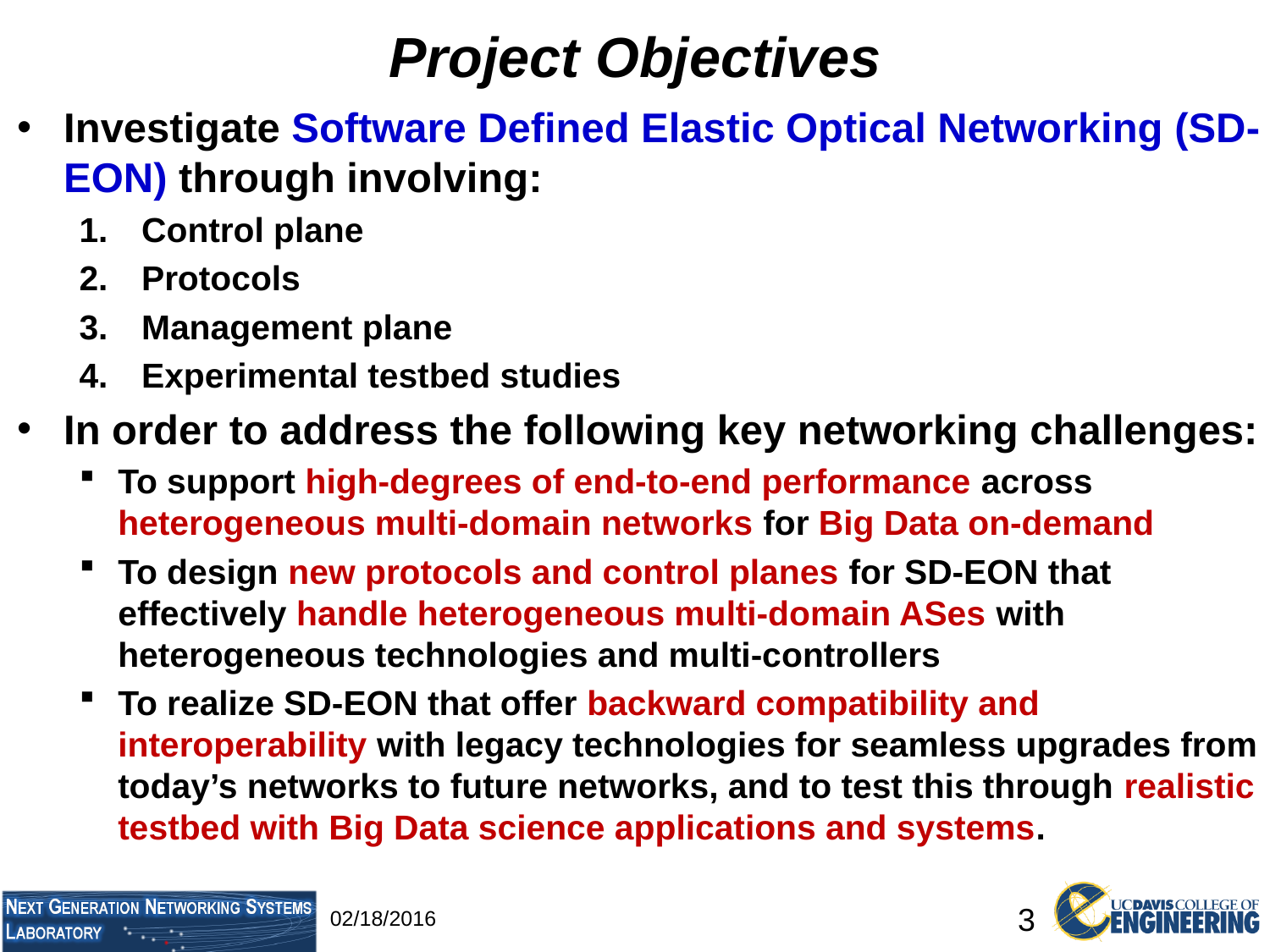

# Project Objectives
Investigate Software Defined Elastic Optical Networking (SD-EON) through involving:
Control plane
Protocols
Management plane
Experimental testbed studies
In order to address the following key networking challenges:
To support high-degrees of end-to-end performance across heterogeneous multi-domain networks for Big Data on-demand
To design new protocols and control planes for SD-EON that effectively handle heterogeneous multi-domain ASes with heterogeneous technologies and multi-controllers
To realize SD-EON that offer backward compatibility and interoperability with legacy technologies for seamless upgrades from today’s networks to future networks, and to test this through realistic testbed with Big Data science applications and systems.